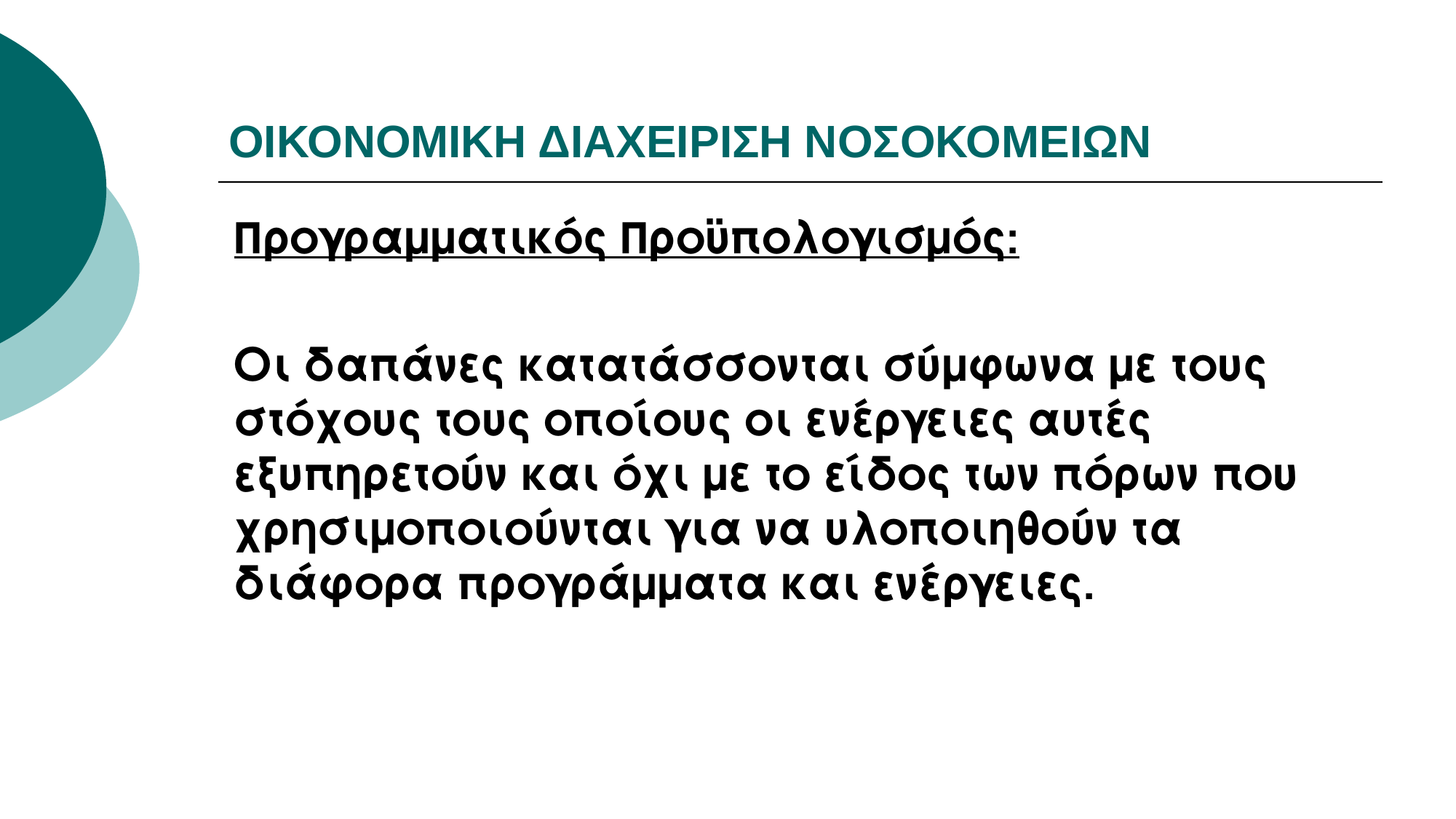

# ΟΙΚΟΝΟΜΙΚΗ ΔΙΑΧΕΙΡΙΣΗ ΝΟΣΟΚΟΜΕΙΩΝ
Προγραμματικός Προϋπολογισμός:

Οι δαπάνες κατατάσσονται σύμφωνα με τους στόχους τους οποίους οι ενέργειες αυτές εξυπηρετούν και όχι με το είδος των πόρων που χρησιμοποιούνται για να υλοποιηθούν τα διάφορα προγράμματα και ενέργειες.